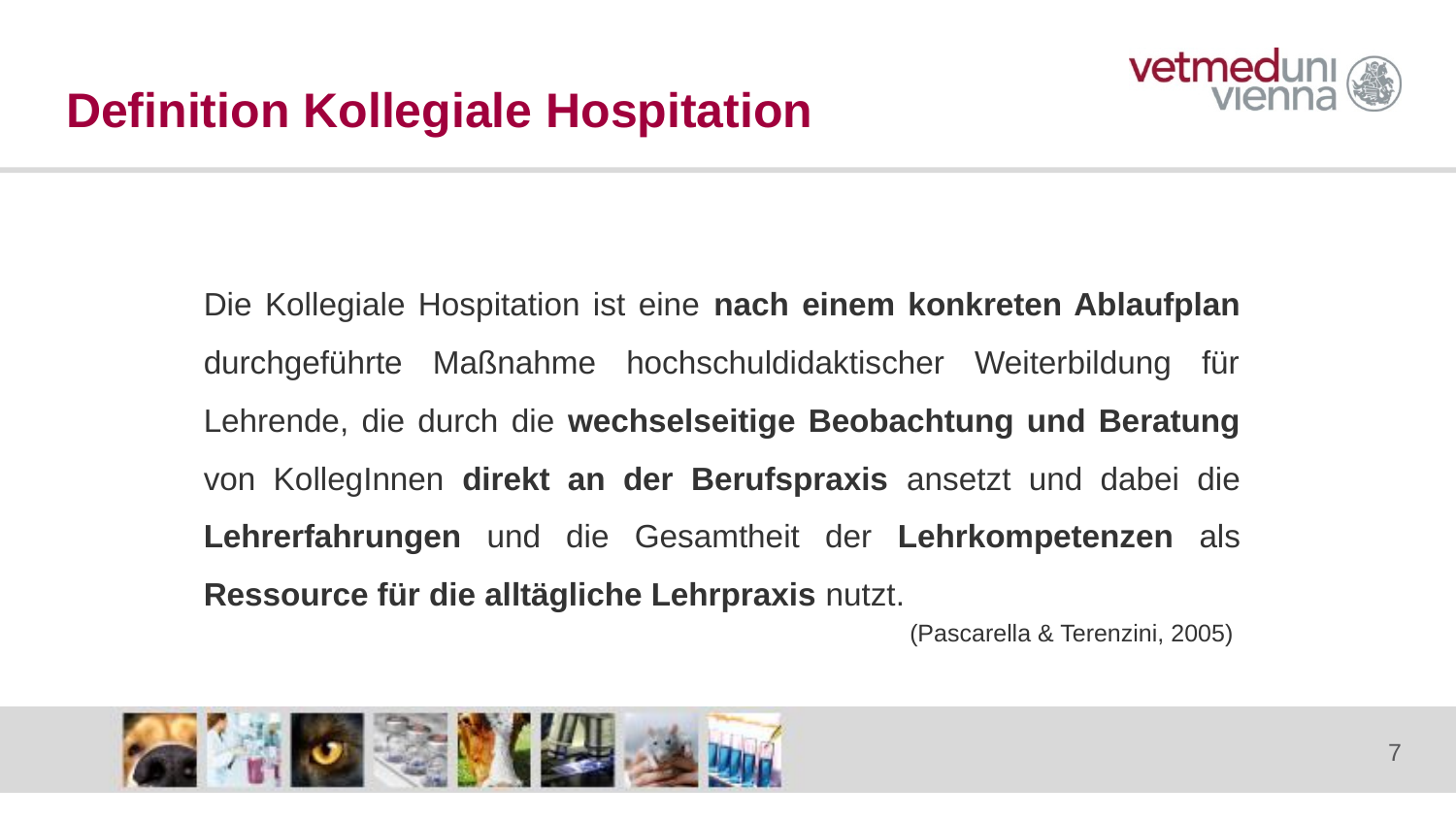

# Definition Kollegiale Hospitation
Die Kollegiale Hospitation ist eine nach einem konkreten Ablaufplan durchgeführte Maßnahme hochschuldidaktischer Weiterbildung für Lehrende, die durch die wechselseitige Beobachtung und Beratung von KollegInnen direkt an der Berufspraxis ansetzt und dabei die Lehrerfahrungen und die Gesamtheit der Lehrkompetenzen als Ressource für die alltägliche Lehrpraxis nutzt.
(Pascarella & Terenzini, 2005)

7